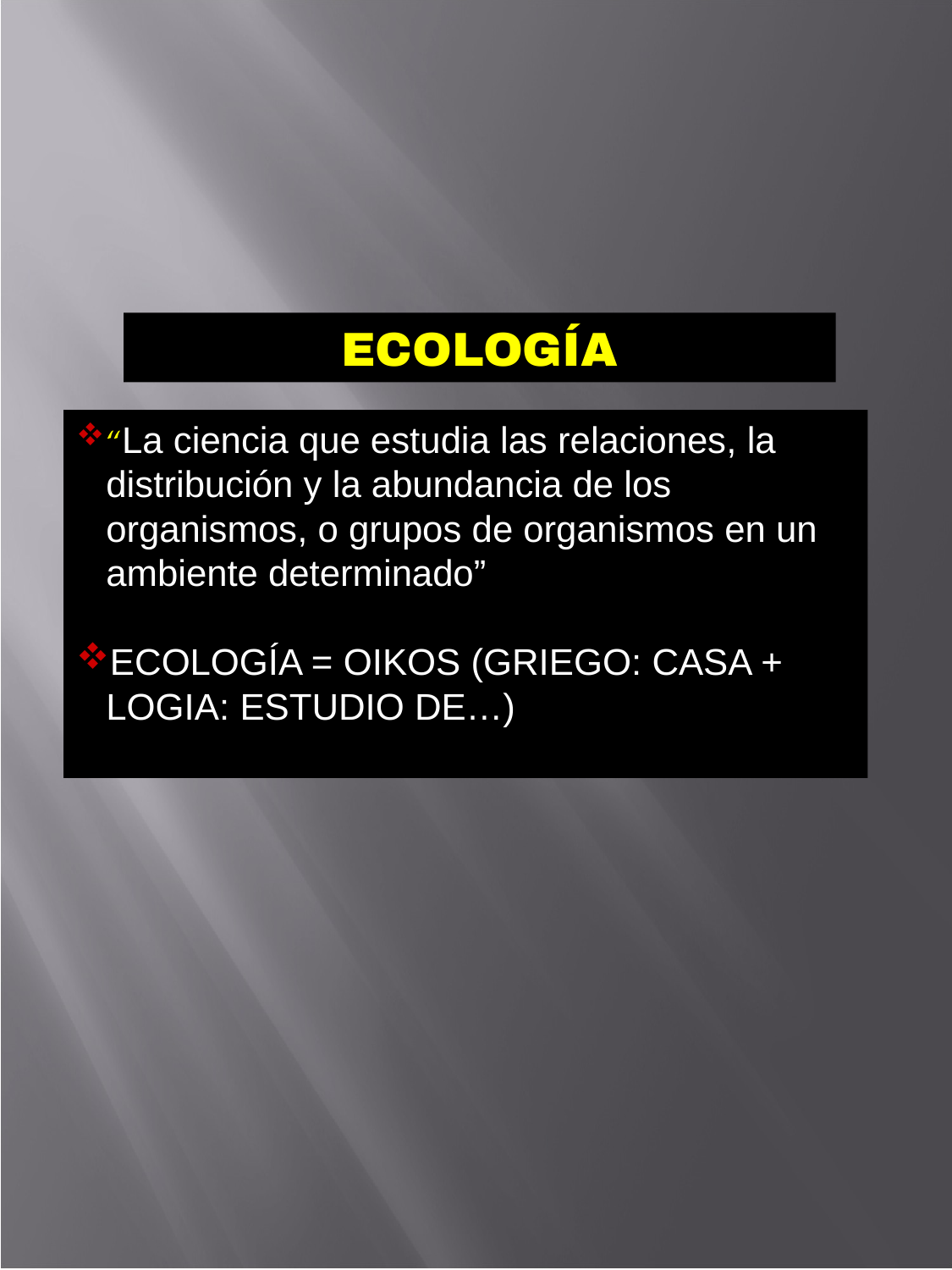

ECOLOGÍA

“La ciencia que estudia las relaciones, la distribución y la abundancia de los organismos, o grupos de organismos en un ambiente determinado”

ECOLOGÍA = OIKOS (GRIEGO: CASA + LOGIA: ESTUDIO DE…)